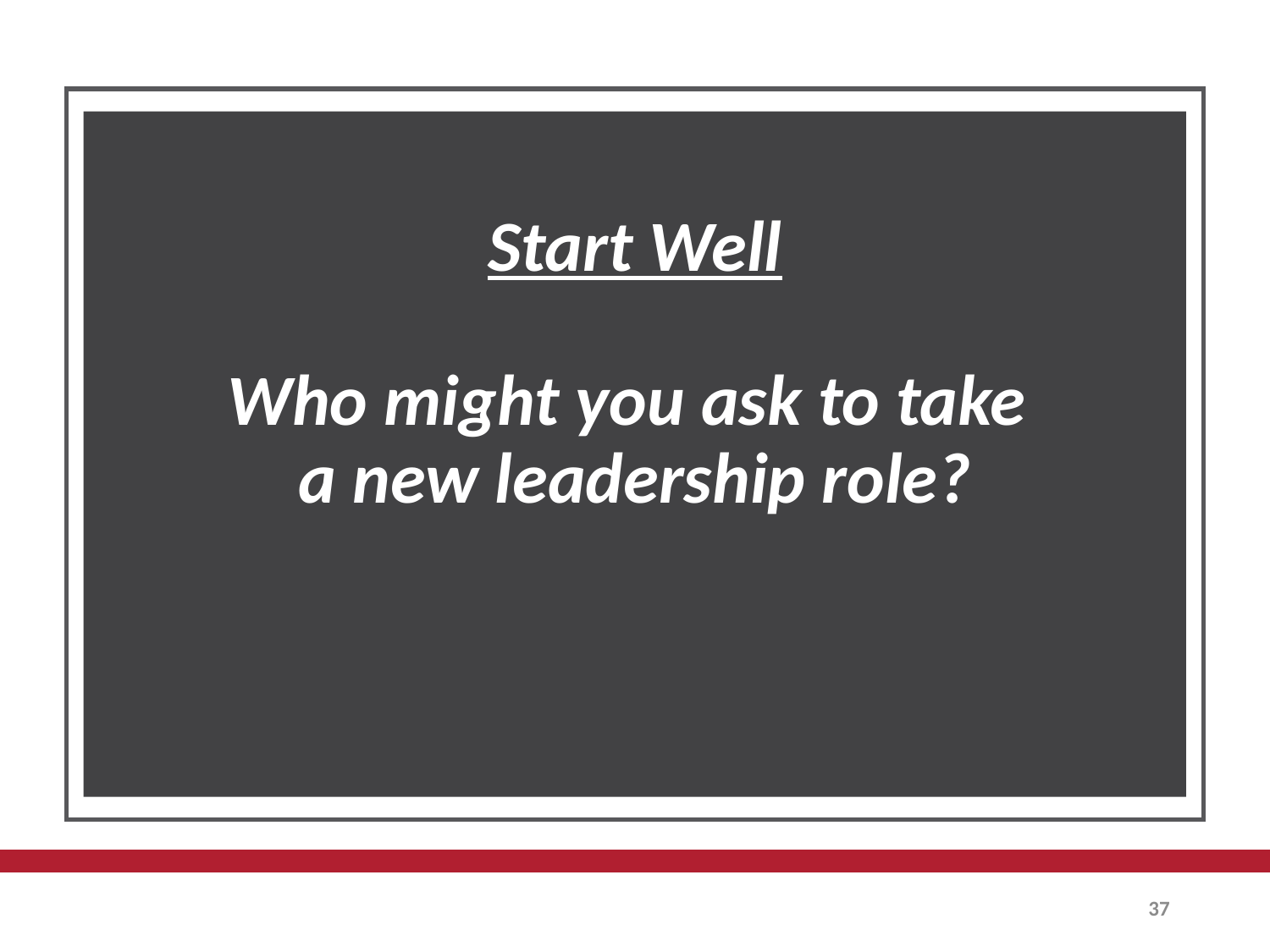

# Start Well Who might you ask to take a new leadership role?
37